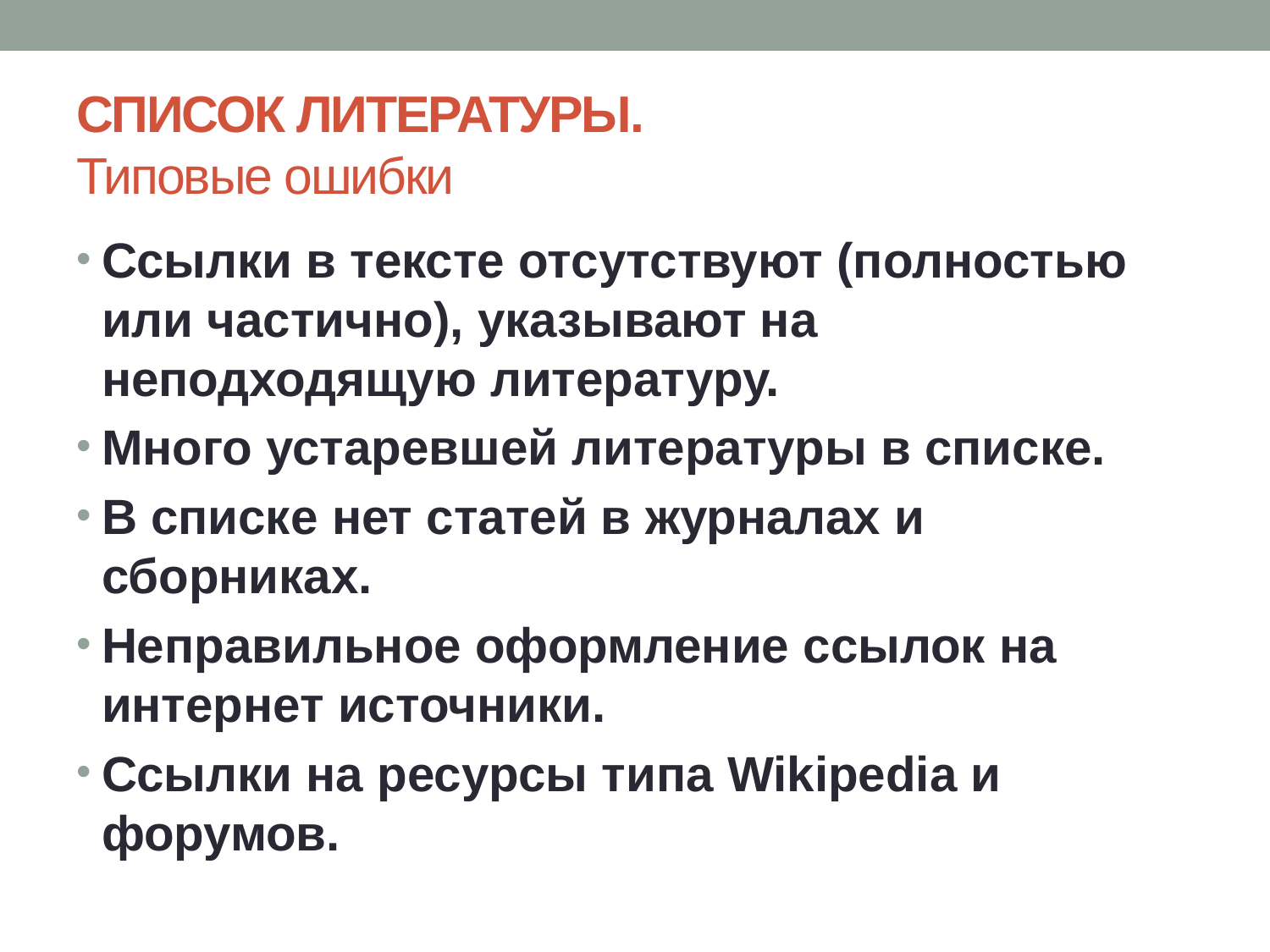

# СПИСОК ЛИТЕРАТУРЫ. Типовые ошибки
Ссылки в тексте отсутствуют (полностью или частично), указывают на неподходящую литературу.
Много устаревшей литературы в списке.
В списке нет статей в журналах и сборниках.
Неправильное оформление ссылок на интернет источники.
Ссылки на ресурсы типа Wikipedia и форумов.